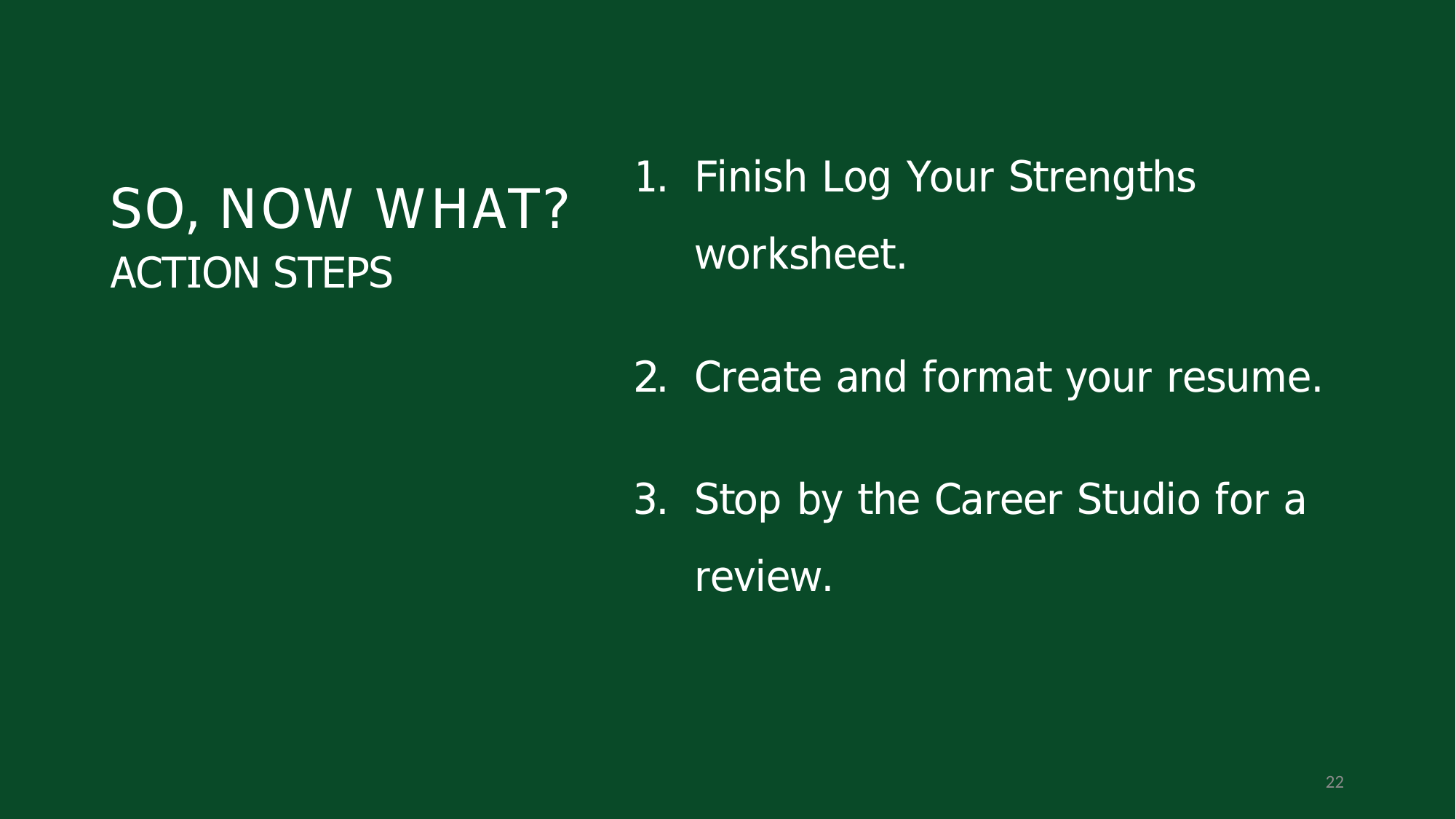

# SO, NOW WHAT?
Finish Log Your Strengths worksheet.
Create and format your resume.
Stop by the Career Studio for a review.

ACTION STEPS
22